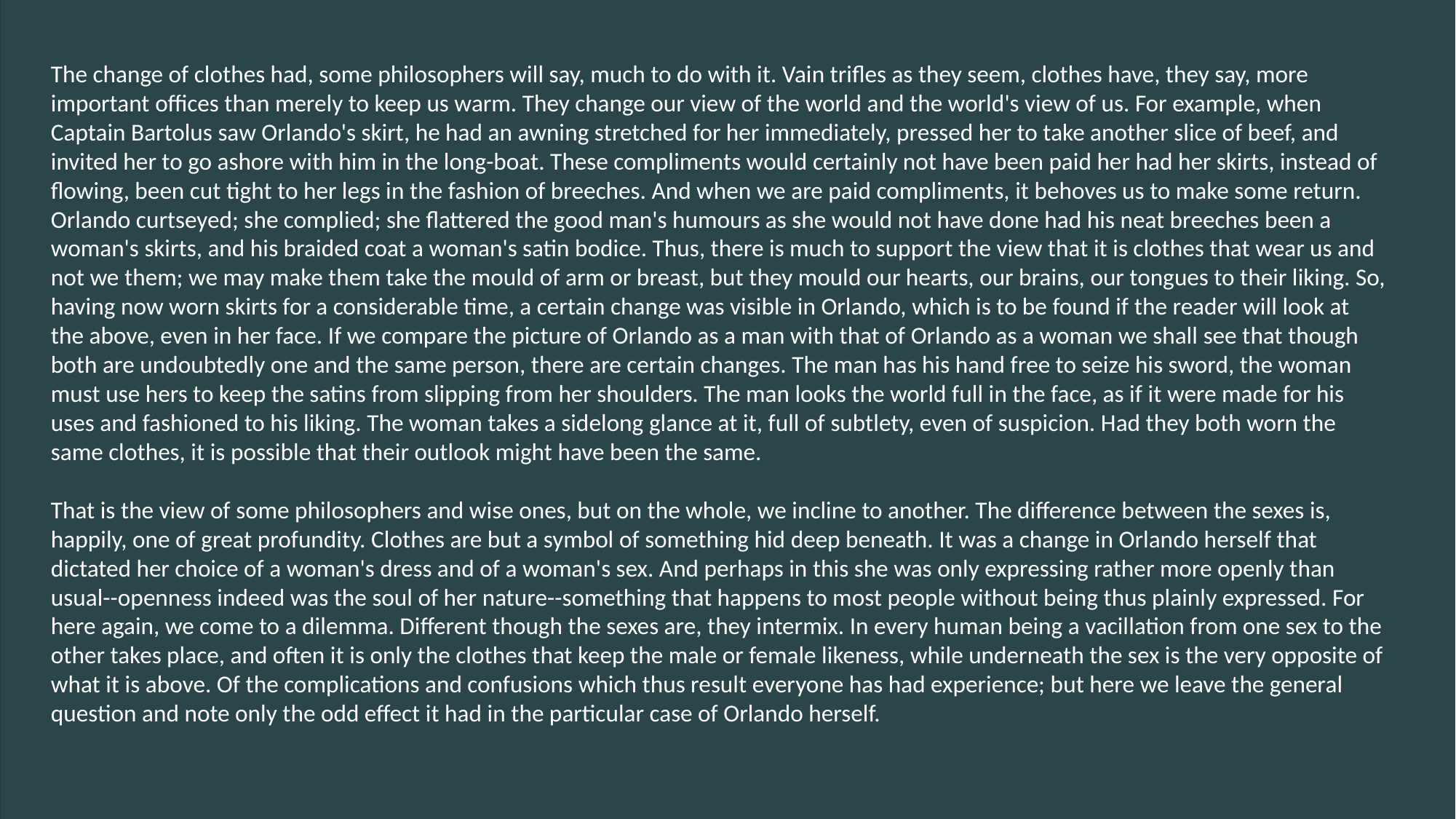

The change of clothes had, some philosophers will say, much to do with it. Vain trifles as they seem, clothes have, they say, more important offices than merely to keep us warm. They change our view of the world and the world's view of us. For example, when Captain Bartolus saw Orlando's skirt, he had an awning stretched for her immediately, pressed her to take another slice of beef, and invited her to go ashore with him in the long-boat. These compliments would certainly not have been paid her had her skirts, instead of flowing, been cut tight to her legs in the fashion of breeches. And when we are paid compliments, it behoves us to make some return. Orlando curtseyed; she complied; she flattered the good man's humours as she would not have done had his neat breeches been a woman's skirts, and his braided coat a woman's satin bodice. Thus, there is much to support the view that it is clothes that wear us and not we them; we may make them take the mould of arm or breast, but they mould our hearts, our brains, our tongues to their liking. So, having now worn skirts for a considerable time, a certain change was visible in Orlando, which is to be found if the reader will look at the above, even in her face. If we compare the picture of Orlando as a man with that of Orlando as a woman we shall see that though both are undoubtedly one and the same person, there are certain changes. The man has his hand free to seize his sword, the woman must use hers to keep the satins from slipping from her shoulders. The man looks the world full in the face, as if it were made for his uses and fashioned to his liking. The woman takes a sidelong glance at it, full of subtlety, even of suspicion. Had they both worn the same clothes, it is possible that their outlook might have been the same.

That is the view of some philosophers and wise ones, but on the whole, we incline to another. The difference between the sexes is, happily, one of great profundity. Clothes are but a symbol of something hid deep beneath. It was a change in Orlando herself that dictated her choice of a woman's dress and of a woman's sex. And perhaps in this she was only expressing rather more openly than usual--openness indeed was the soul of her nature--something that happens to most people without being thus plainly expressed. For here again, we come to a dilemma. Different though the sexes are, they intermix. In every human being a vacillation from one sex to the other takes place, and often it is only the clothes that keep the male or female likeness, while underneath the sex is the very opposite of what it is above. Of the complications and confusions which thus result everyone has had experience; but here we leave the general question and note only the odd effect it had in the particular case of Orlando herself.